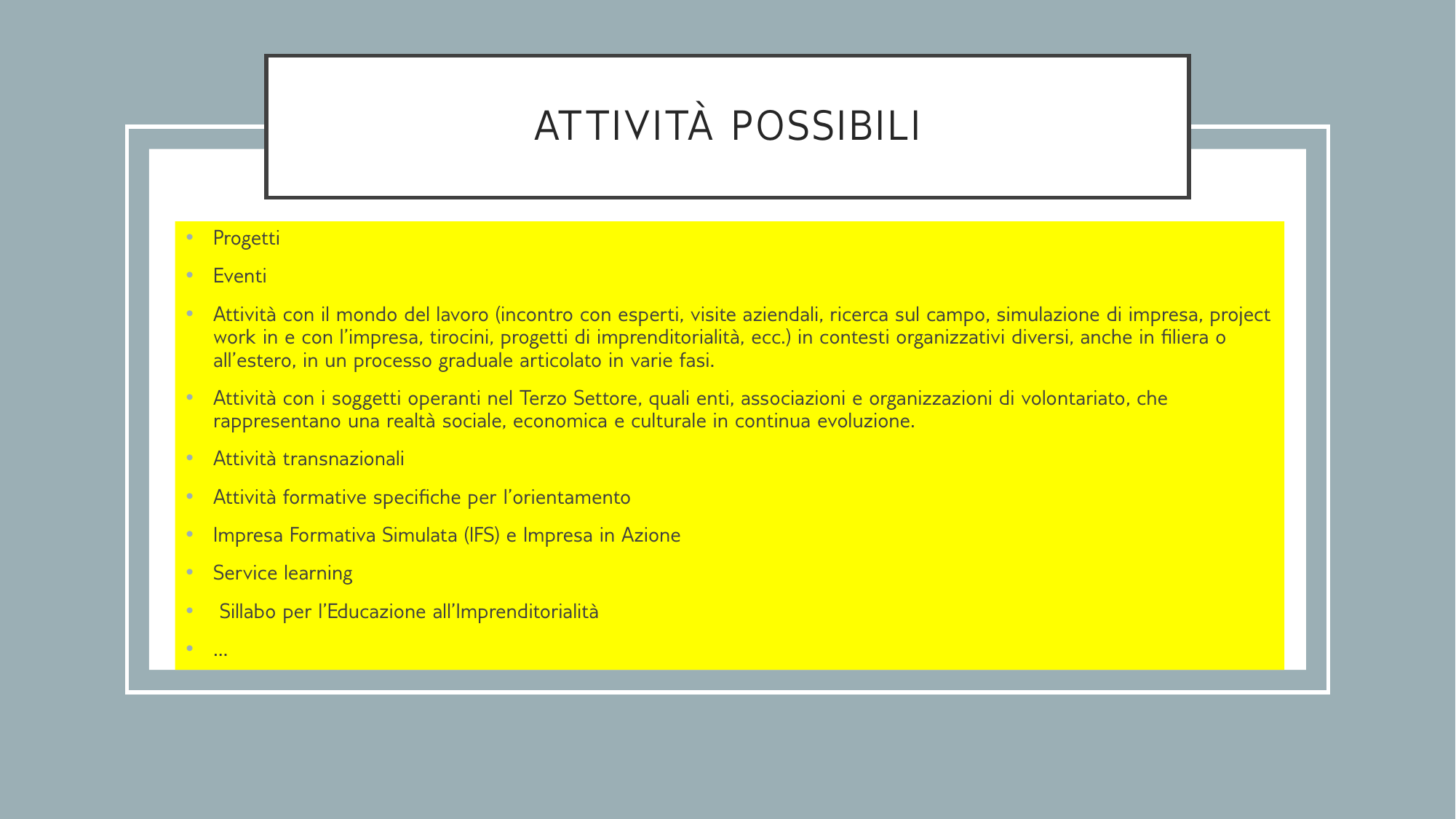

# Attività possibili

Progetti
Eventi
Attività con il mondo del lavoro (incontro con esperti, visite aziendali, ricerca sul campo, simulazione di impresa, project work in e con l’impresa, tirocini, progetti di imprenditorialità, ecc.) in contesti organizzativi diversi, anche in filiera o all’estero, in un processo graduale articolato in varie fasi.
Attività con i soggetti operanti nel Terzo Settore, quali enti, associazioni e organizzazioni di volontariato, che rappresentano una realtà sociale, economica e culturale in continua evoluzione.
Attività transnazionali
Attività formative specifiche per l’orientamento
Impresa Formativa Simulata (IFS) e Impresa in Azione
Service learning
 Sillabo per l’Educazione all’Imprenditorialità
…